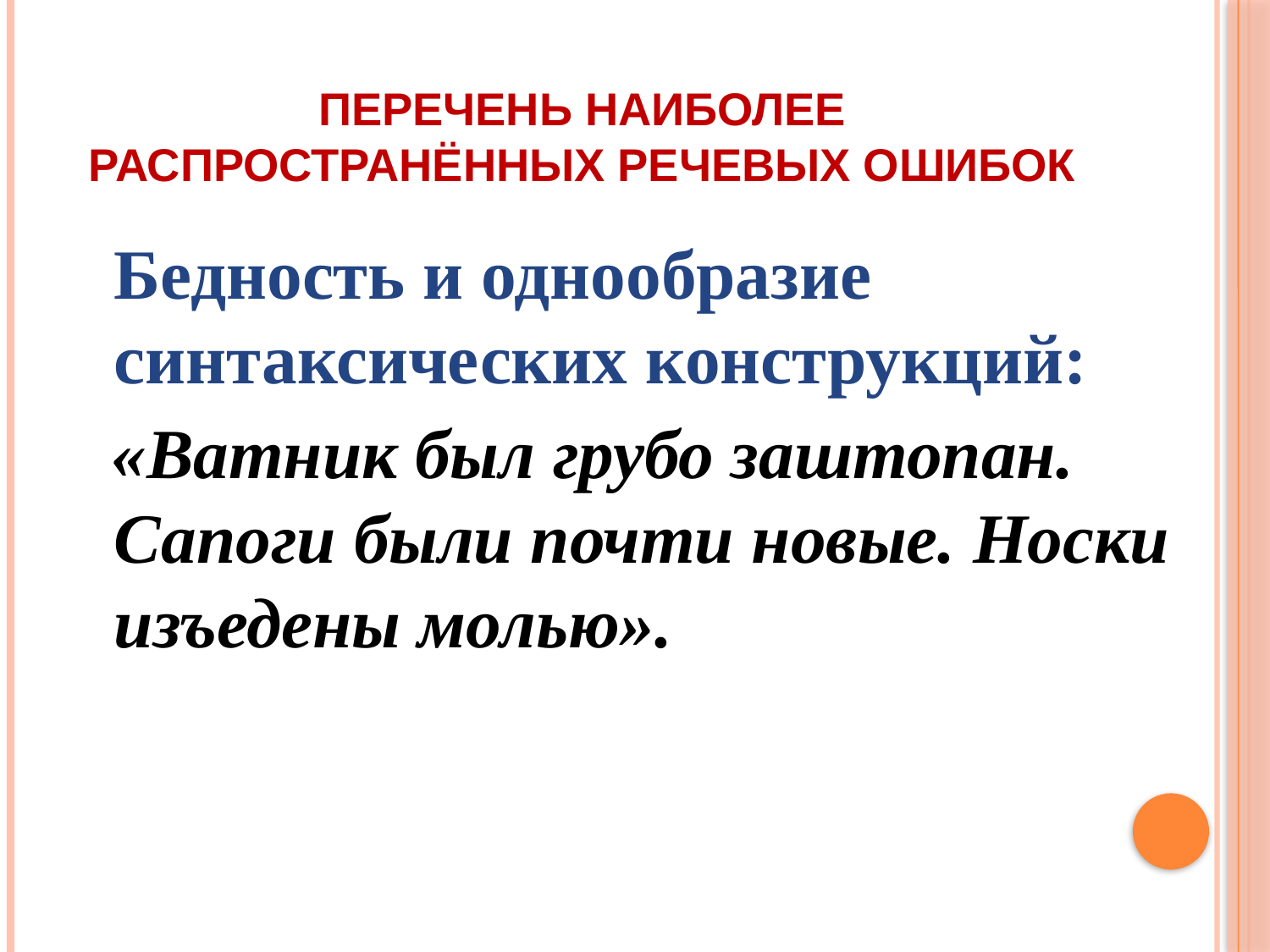

# Перечень наиболее распространённых речевых ошибок
	Бедность и однообразие синтаксических конструкций:
  «Ватник был грубо заштопан. Сапоги были почти новые. Носки изъедены молью».